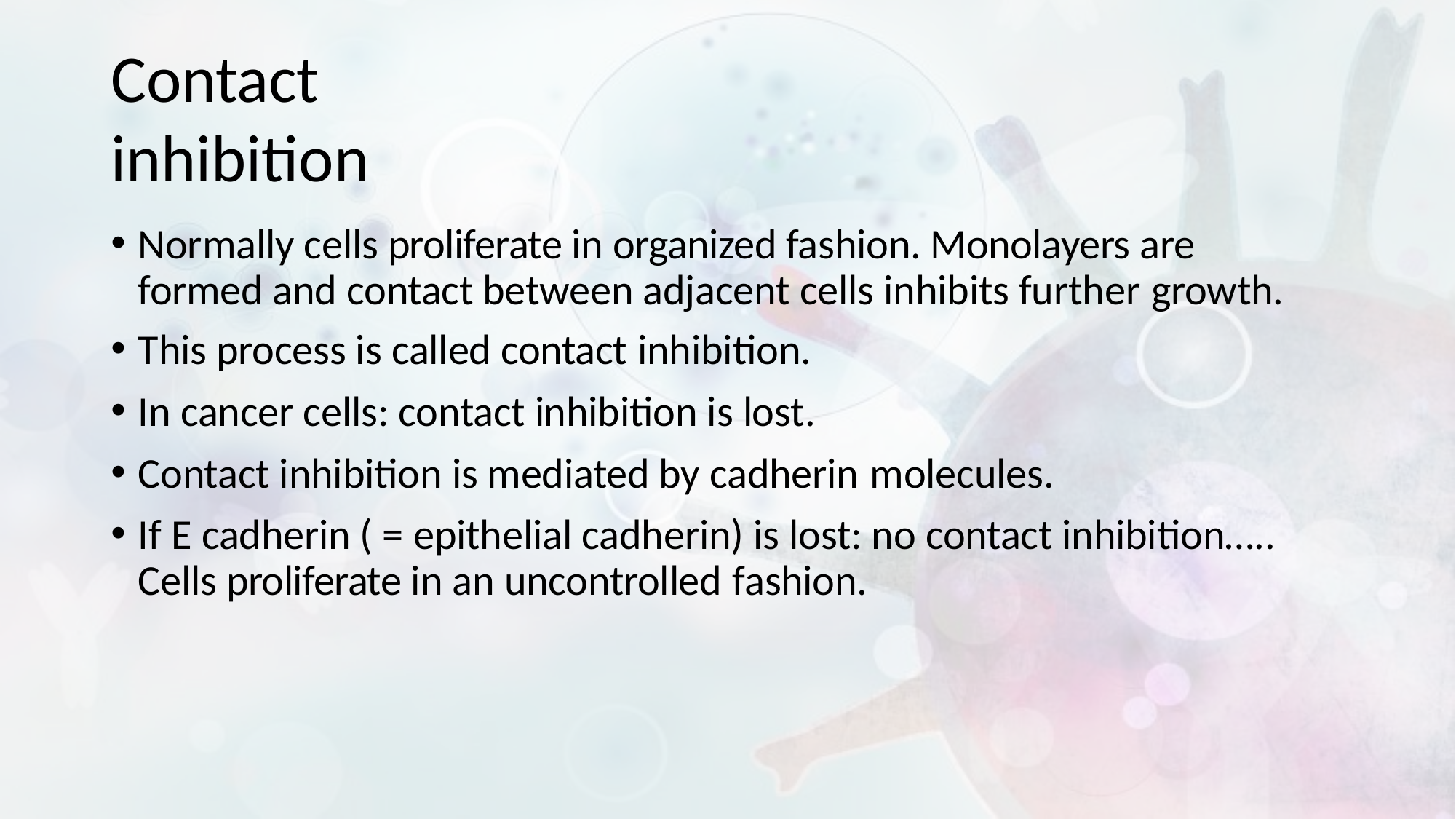

# Contact inhibition
Normally cells proliferate in organized fashion. Monolayers are  formed and contact between adjacent cells inhibits further growth.
This process is called contact inhibition.
In cancer cells: contact inhibition is lost.
Contact inhibition is mediated by cadherin molecules.
If E cadherin ( = epithelial cadherin) is lost: no contact inhibition…..  Cells proliferate in an uncontrolled fashion.